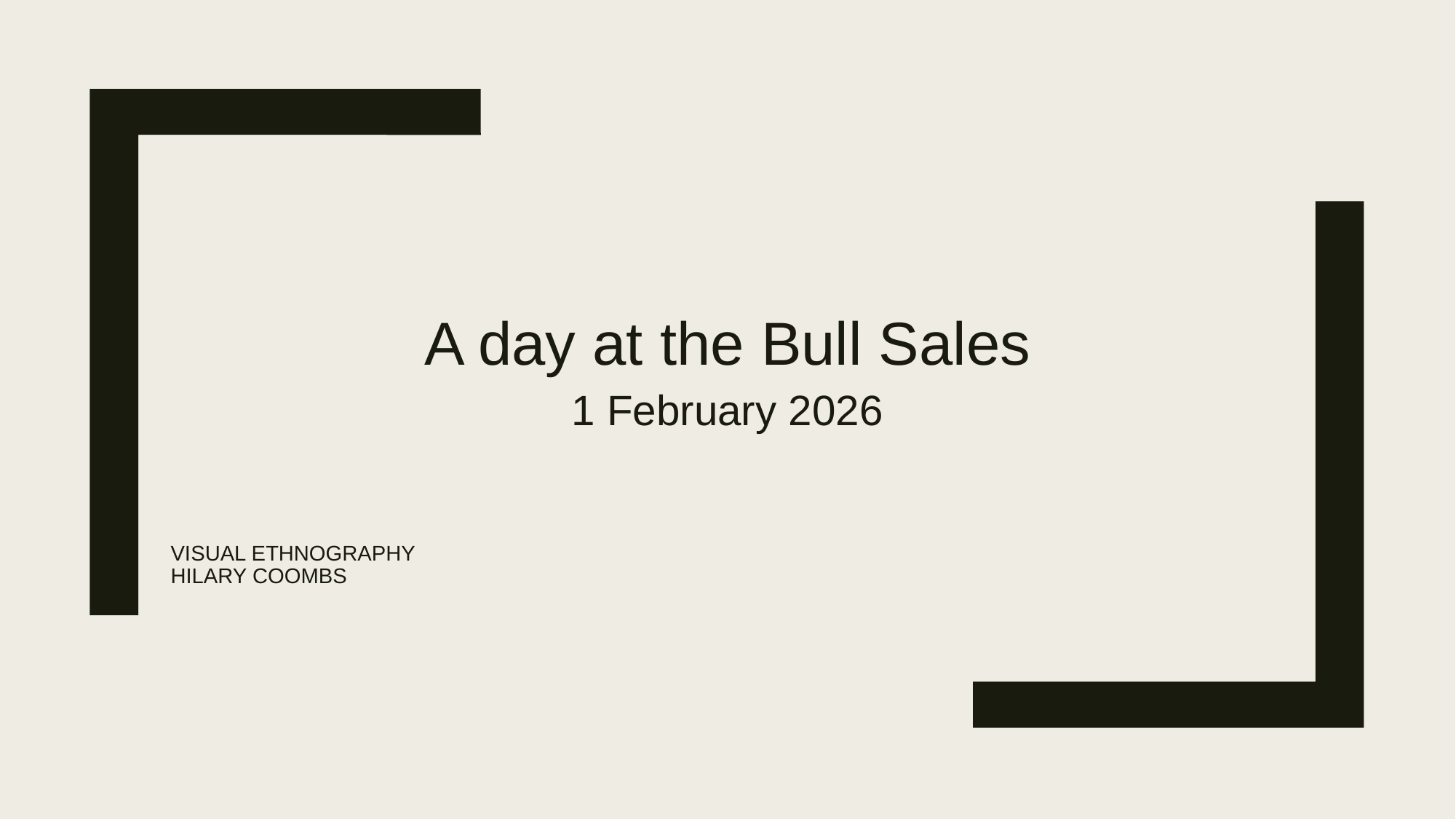

A day at the Bull Sales
1 February 2026
# Visual Ethnography Hilary coombs